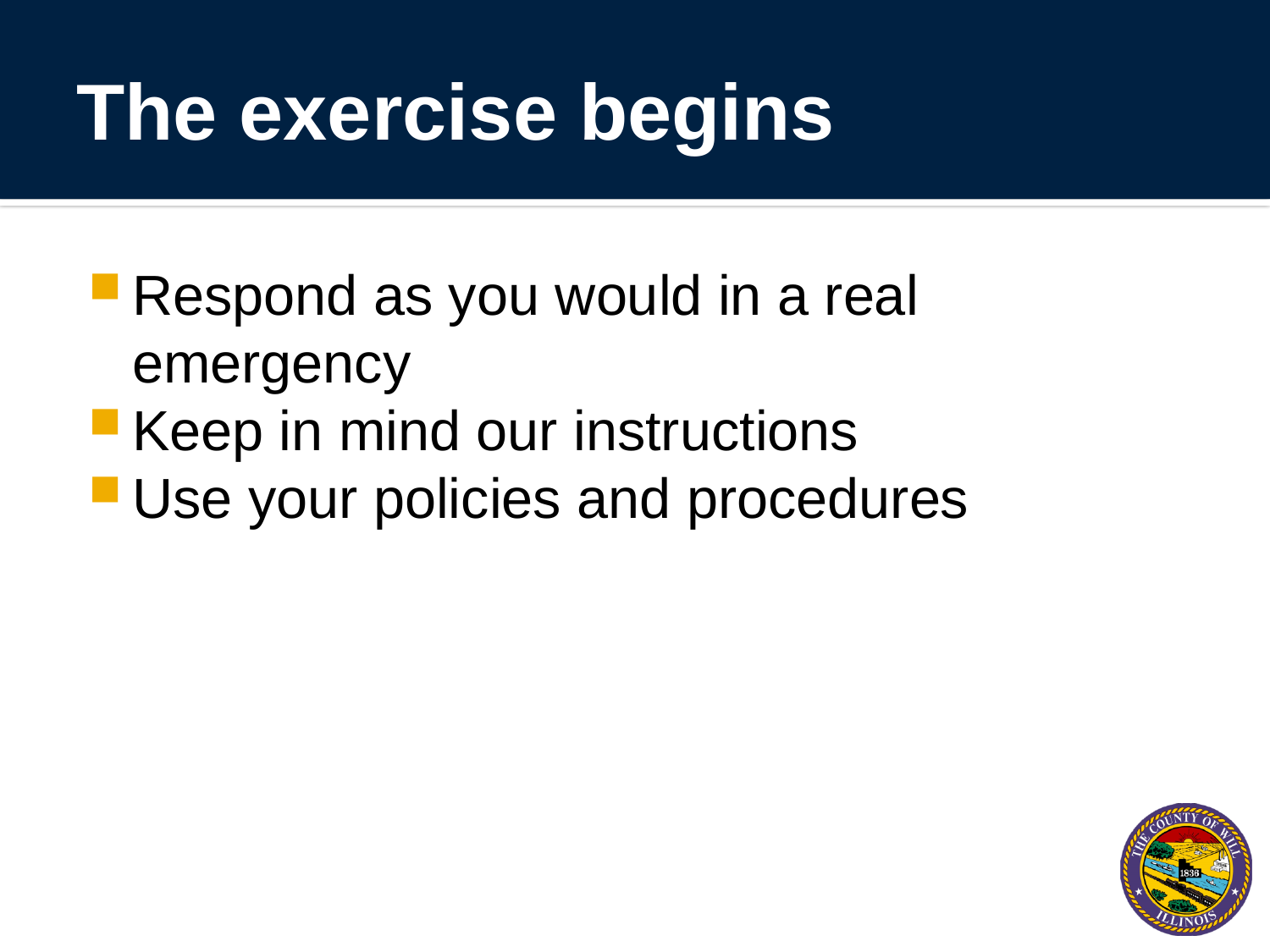

# The exercise begins
Respond as you would in a real emergency
Keep in mind our instructions
Use your policies and procedures